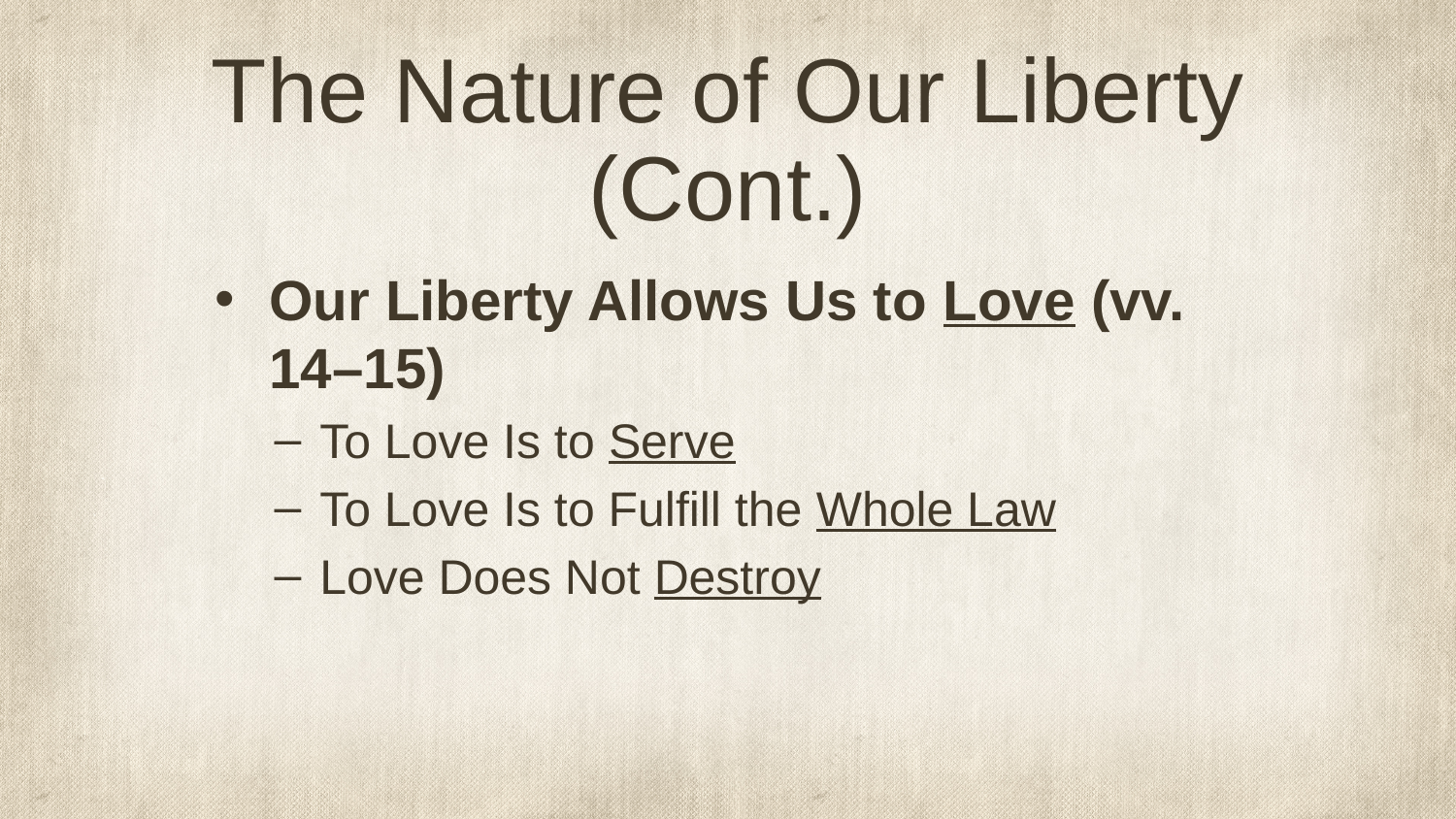

# The Nature of Our Liberty (Cont.)
Our Liberty Allows Us to Love (vv. 14–15)
To Love Is to Serve
To Love Is to Fulfill the Whole Law
Love Does Not Destroy